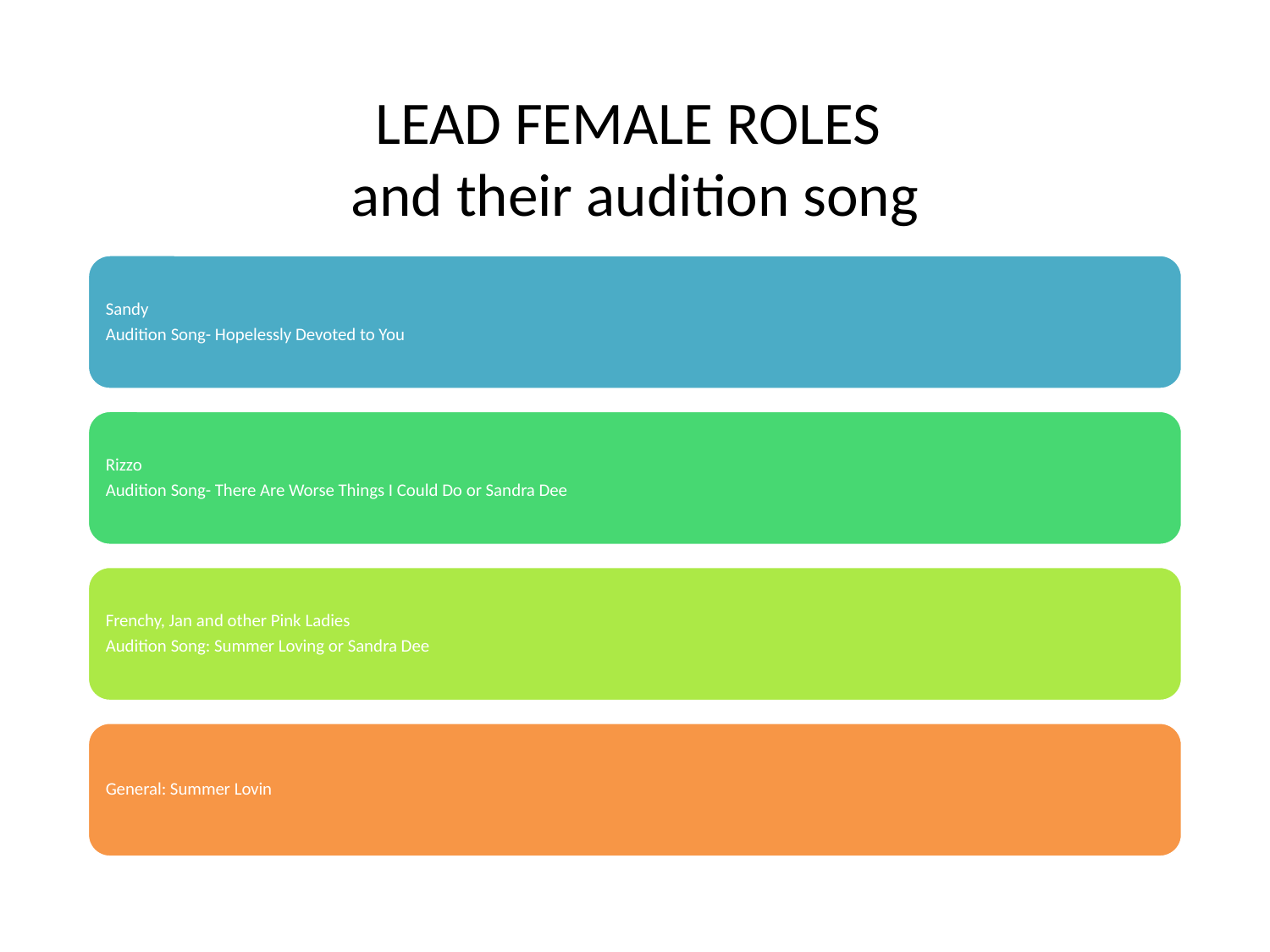

# LEAD FEMALE ROLES and their audition song
Sandy
Audition Song- Hopelessly Devoted to You
Rizzo
Audition Song- There Are Worse Things I Could Do or Sandra Dee
Frenchy, Jan and other Pink Ladies
Audition Song: Summer Loving or Sandra Dee
General: Summer Lovin